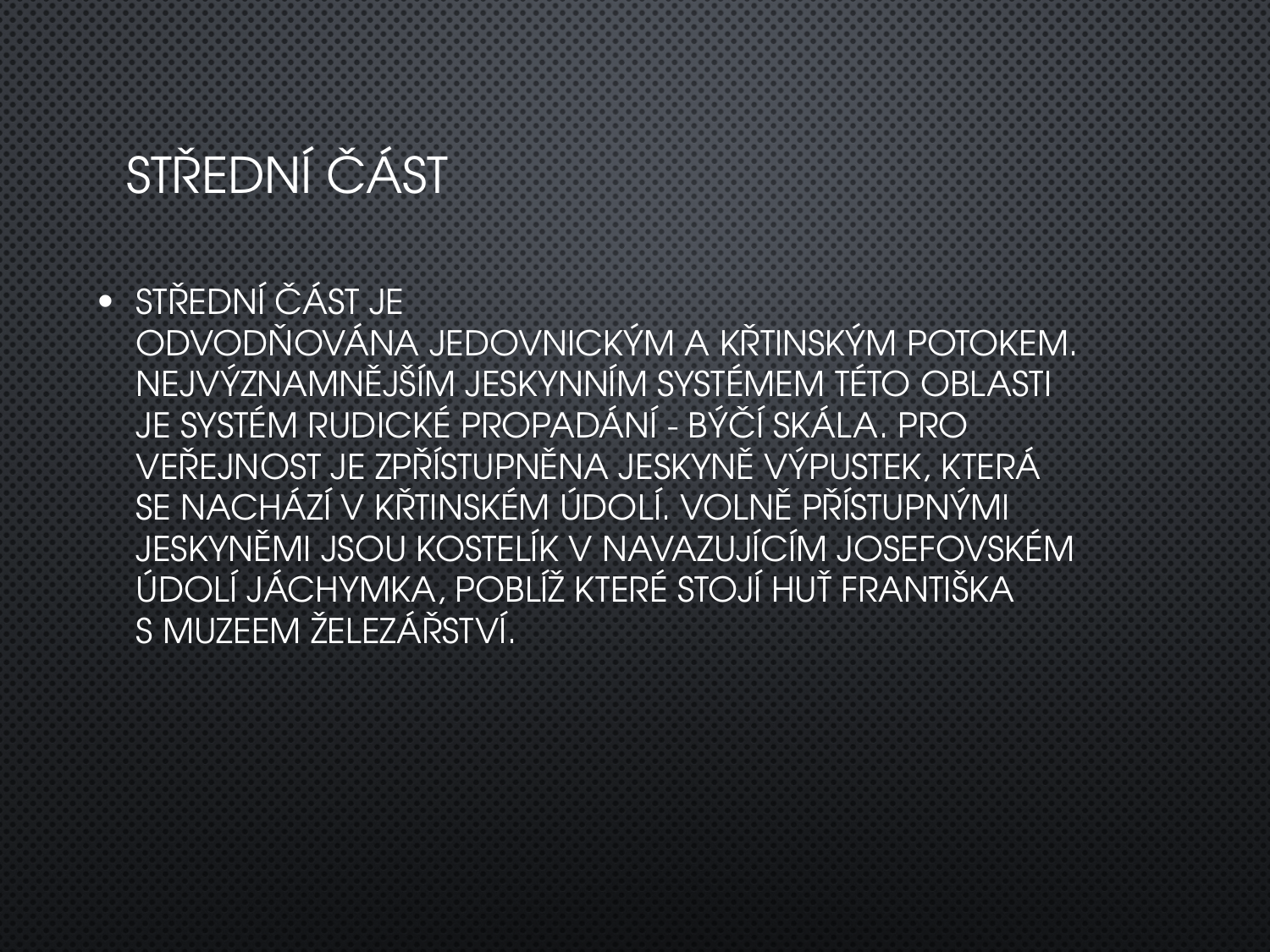

# STŘEDNÍ ČÁST
střední část je odvodňována jedovnickým a křtinským potokem. nejvýznamnějším jeskynním systémem této oblasti je systém rudické propadání - býčí skála. pro veřejnost je zpřístupněna jeskyně výpustek, která se nachází v Křtinském údolí. volně přístupnými jeskyněmi jsou kostelík v navazujícím Josefovském údolí jáchymka, poblíž které stojí huť františka s muzeem železářství.